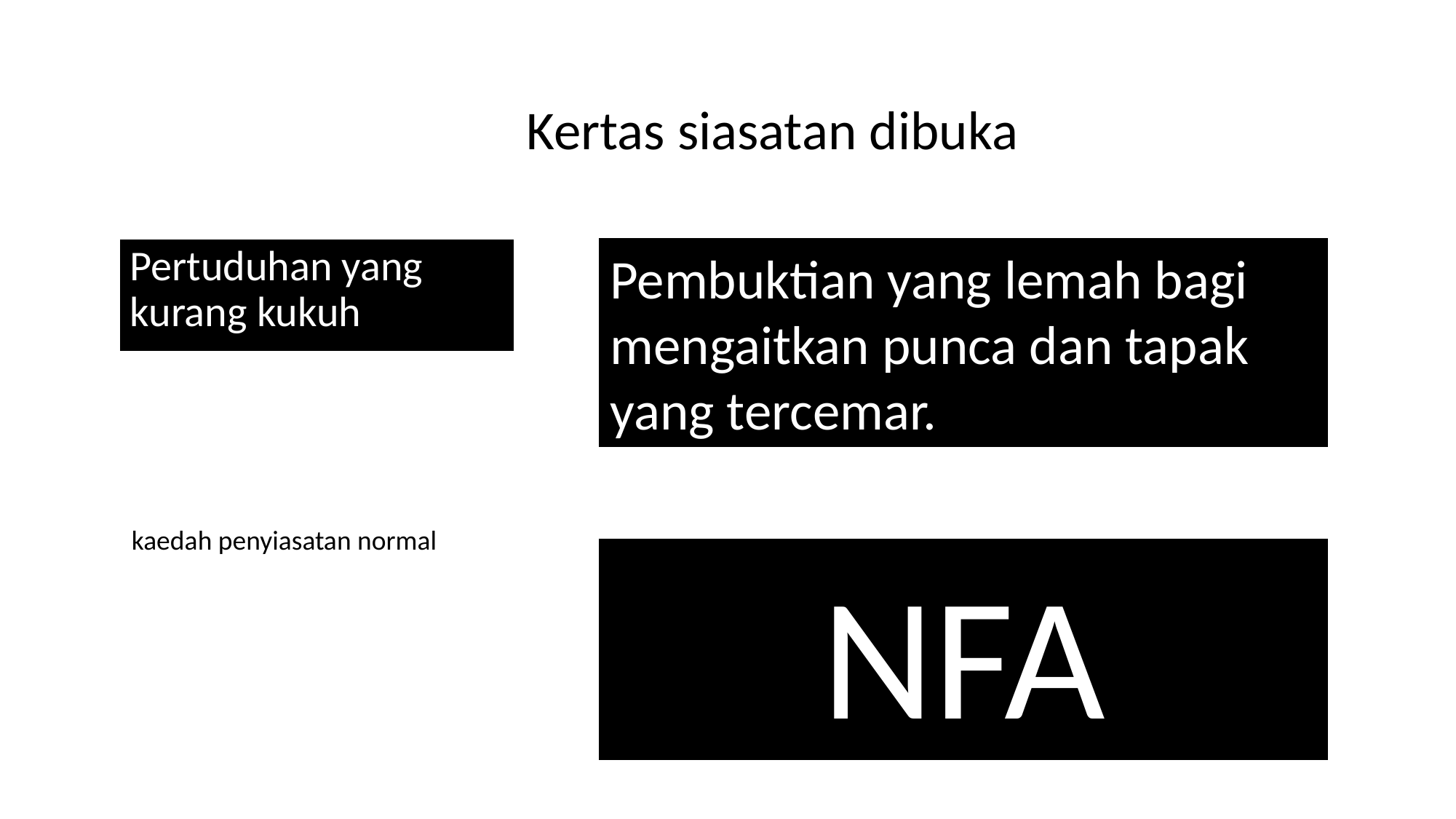

Kertas siasatan dibuka
Pertuduhan yang kurang kukuh
Pembuktian yang lemah bagi mengaitkan punca dan tapak yang tercemar.
kaedah penyiasatan normal
NFA